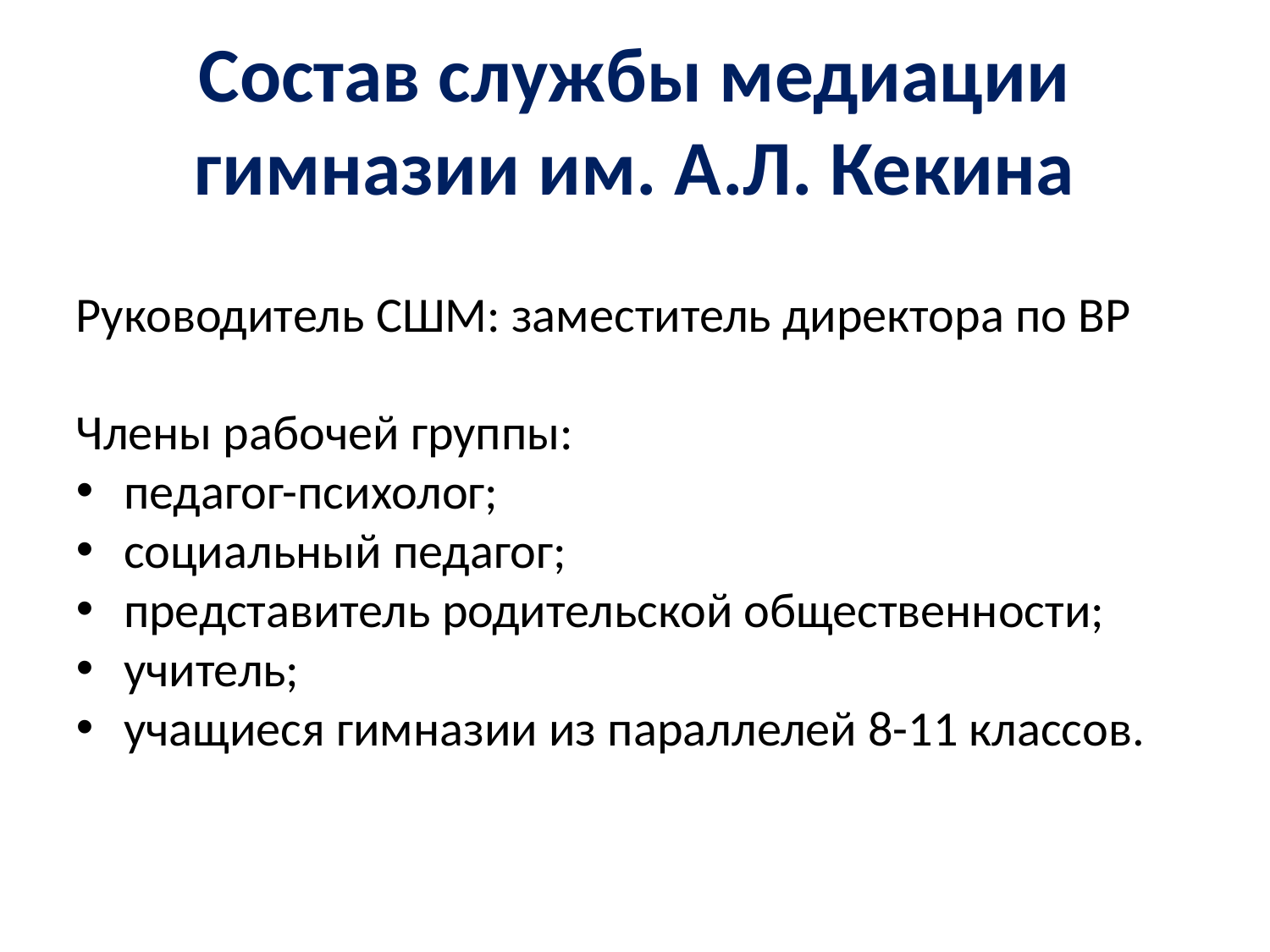

Состав службы медиации гимназии им. А.Л. Кекина
Руководитель СШМ: заместитель директора по ВР

Члены рабочей группы:
педагог-психолог;
социальный педагог;
представитель родительской общественности;
учитель;
учащиеся гимназии из параллелей 8-11 классов.